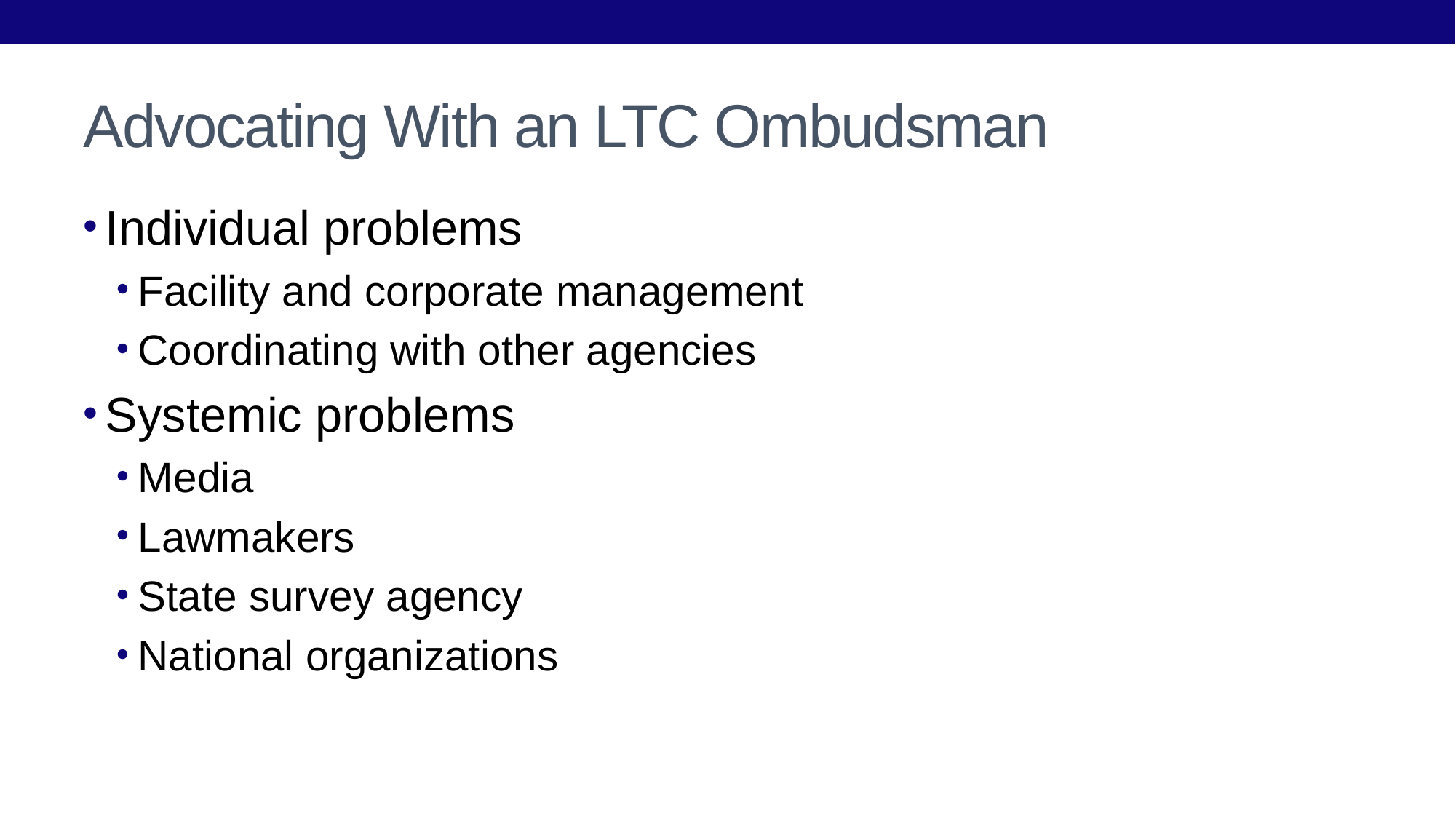

# Advocating With an LTC Ombudsman
Individual problems
Facility and corporate management
Coordinating with other agencies
Systemic problems
Media
Lawmakers
State survey agency
National organizations